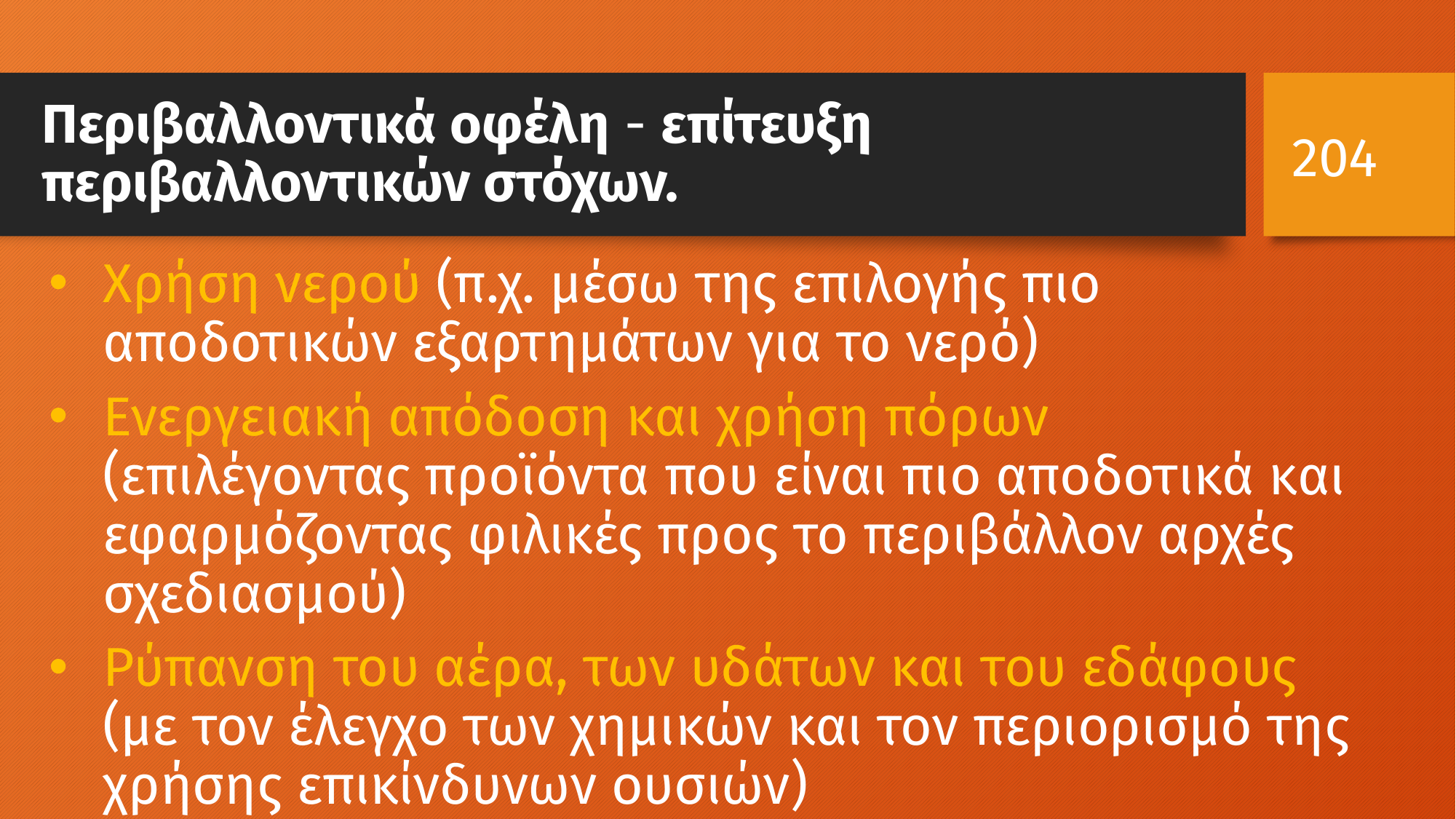

204
# Περιβαλλοντικά οφέλη - επίτευξη περιβαλλοντικών στόχων.
Χρήση νερού (π.χ. μέσω της επιλογής πιο αποδοτικών εξαρτημάτων για το νερό)
Ενεργειακή απόδοση και χρήση πόρων (επιλέγοντας προϊόντα που είναι πιο αποδοτικά και εφαρμόζοντας φιλικές προς το περιβάλλον αρχές σχεδιασμού)
Ρύπανση του αέρα, των υδάτων και του εδάφους (με τον έλεγχο των χημικών και τον περιορισμό της χρήσης επικίνδυνων ουσιών)